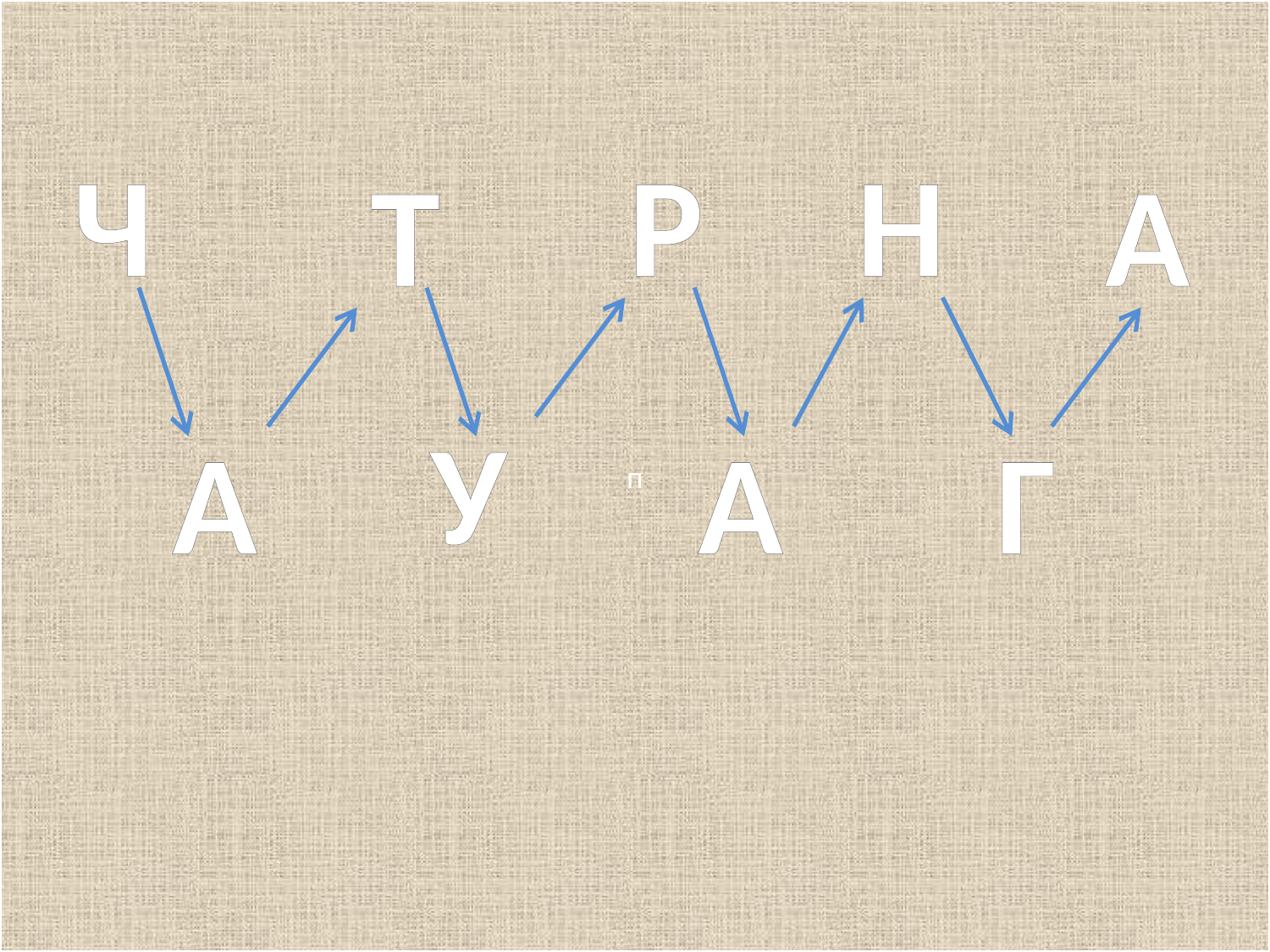

п
#
Ч
Р
Н
Т
А

У
А
А
Г